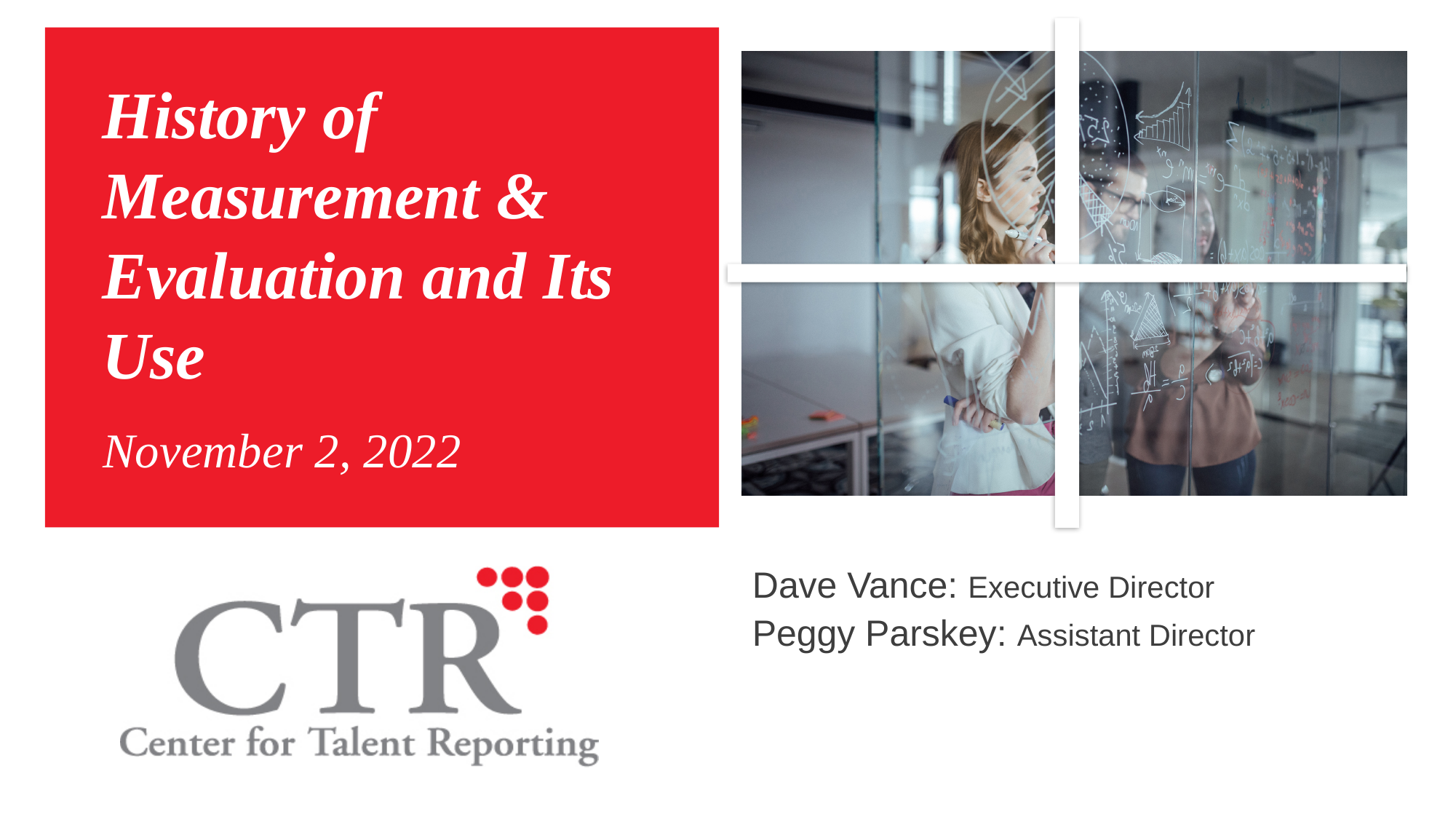

# History of Measurement & Evaluation and Its Use

November 2, 2022
Dave Vance: Executive Director
Peggy Parskey: Assistant Director